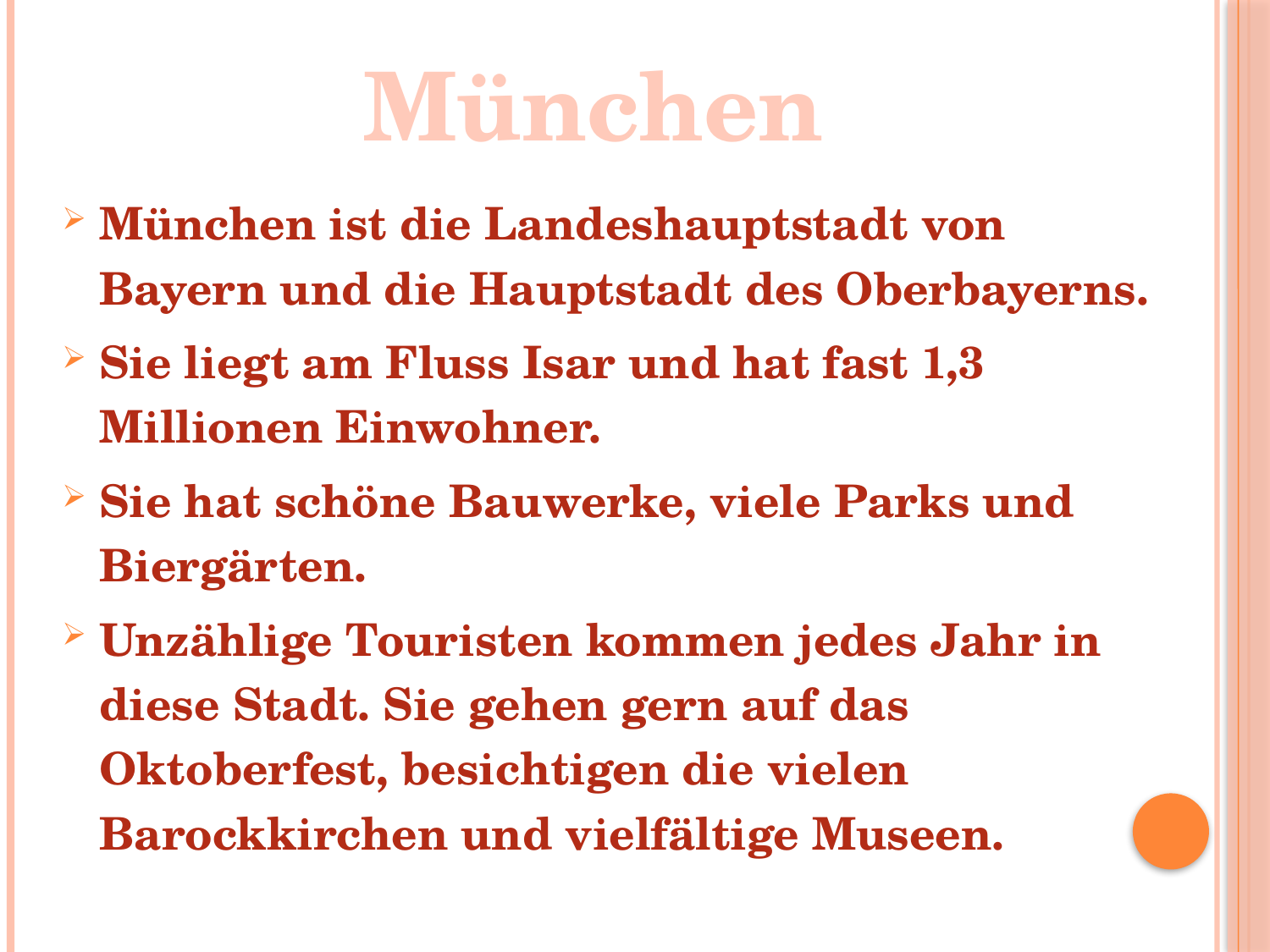

München
München ist die Landeshauptstadt von Bayern und die Hauptstadt des Oberbayerns.
Sie liegt am Fluss Isar und hat fast 1,3 Millionen Einwohner.
Sie hat schöne Bauwerke, viele Parks und Biergärten.
Unzählige Touristen kommen jedes Jahr in diese Stadt. Sie gehen gern auf das Oktoberfest, besichtigen die vielen Barockkirchen und vielfältige Museen.